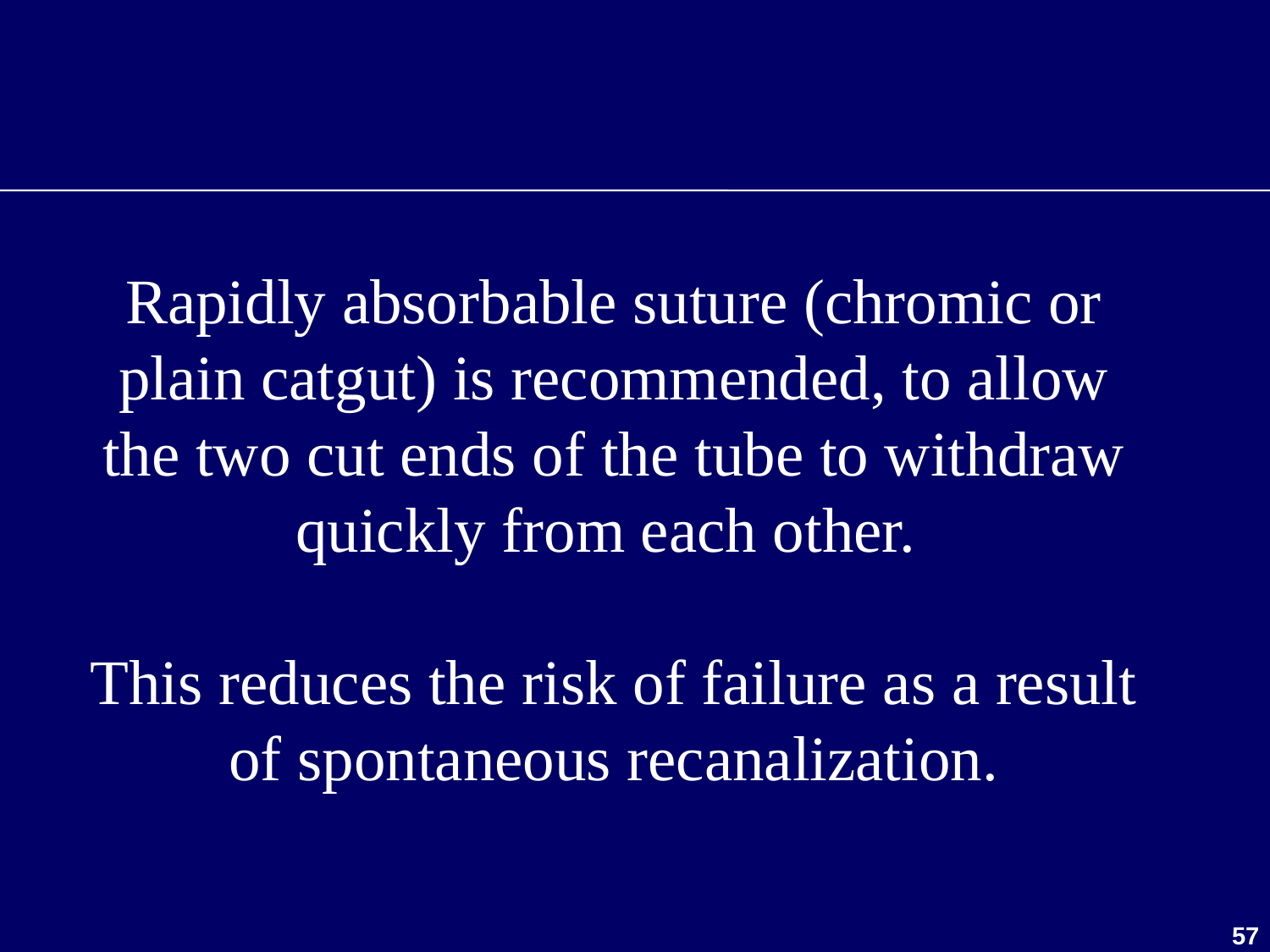

Rapidly absorbable suture (chromic or plain catgut) is recommended, to allow the two cut ends of the tube to withdraw quickly from each other.

This reduces the risk of failure as a result of spontaneous recanalization.